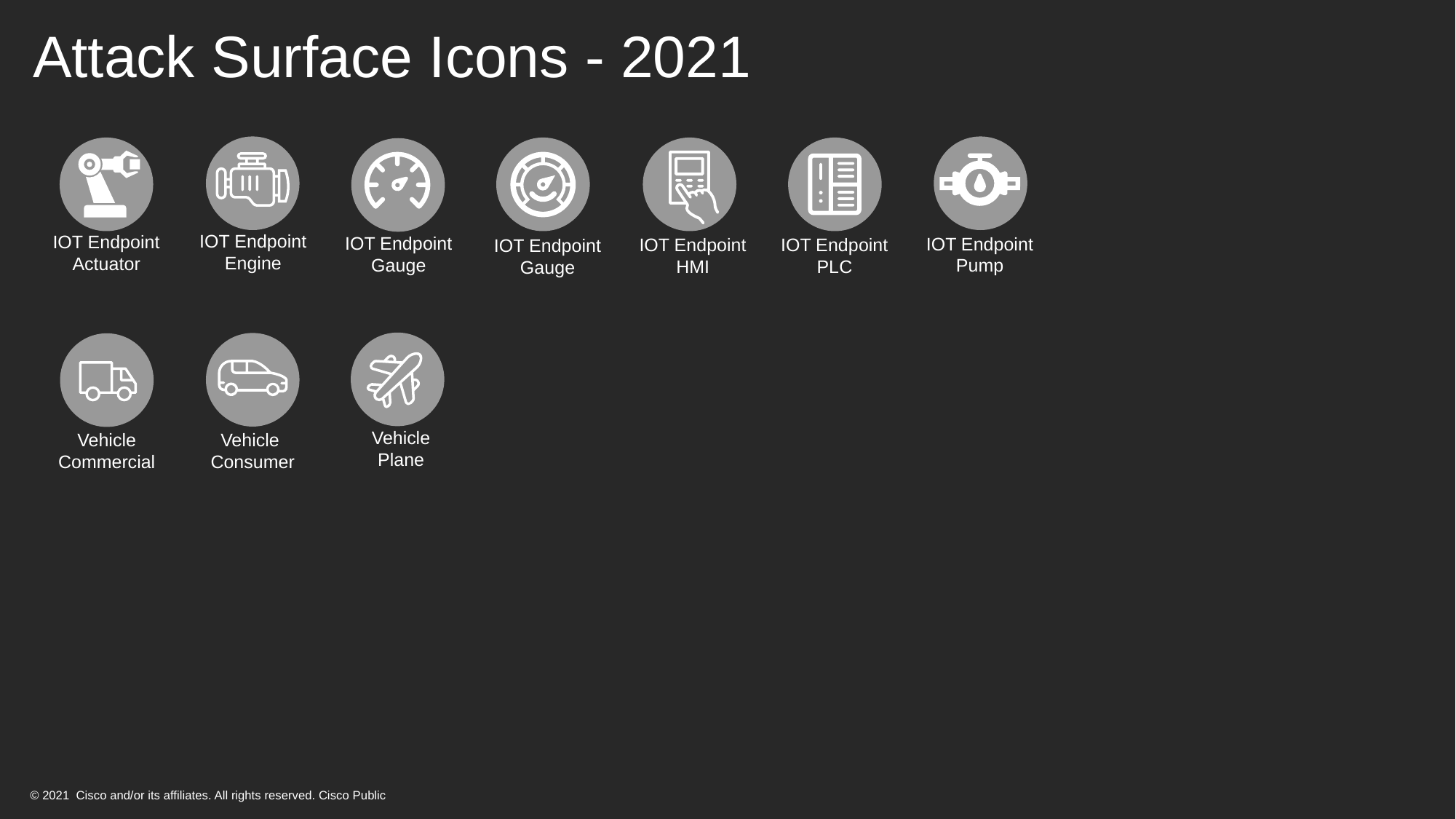

# Attack Surface Icons - 2021

IOT Endpoint
Engine

IOT Endpoint
Pump

IOT Endpoint
Actuator

IOT Endpoint
Gauge

IOT Endpoint
HMI

IOT Endpoint
PLC

IOT Endpoint
Gauge

Vehicle
Plane

Vehicle
Consumer

Vehicle
Commercial